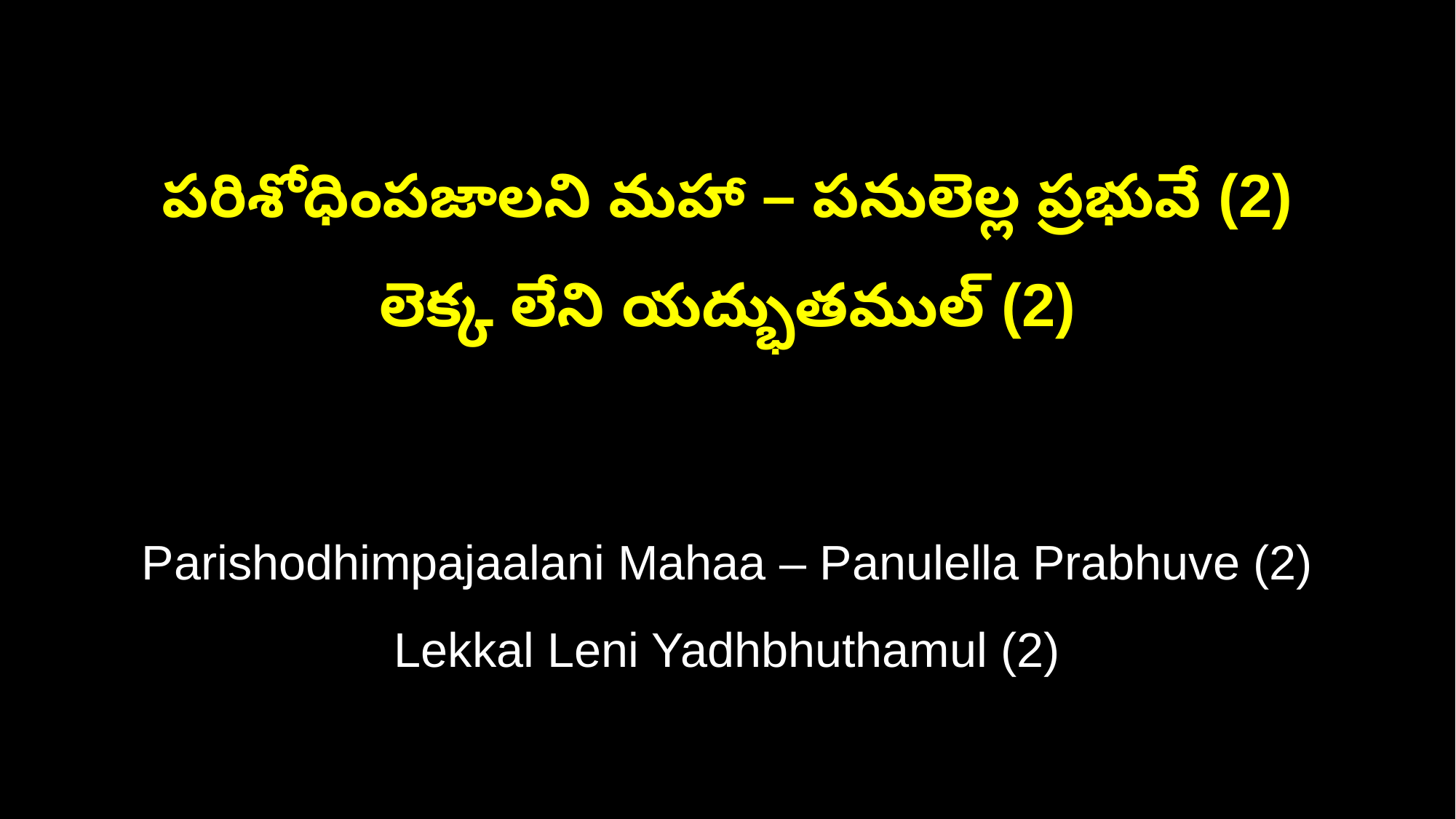

పరిశోధింపజాలని మహా – పనులెల్ల ప్రభువే (2)
లెక్క లేని యద్భుతముల్ (2)
Parishodhimpajaalani Mahaa – Panulella Prabhuve (2)
Lekkal Leni Yadhbhuthamul (2)